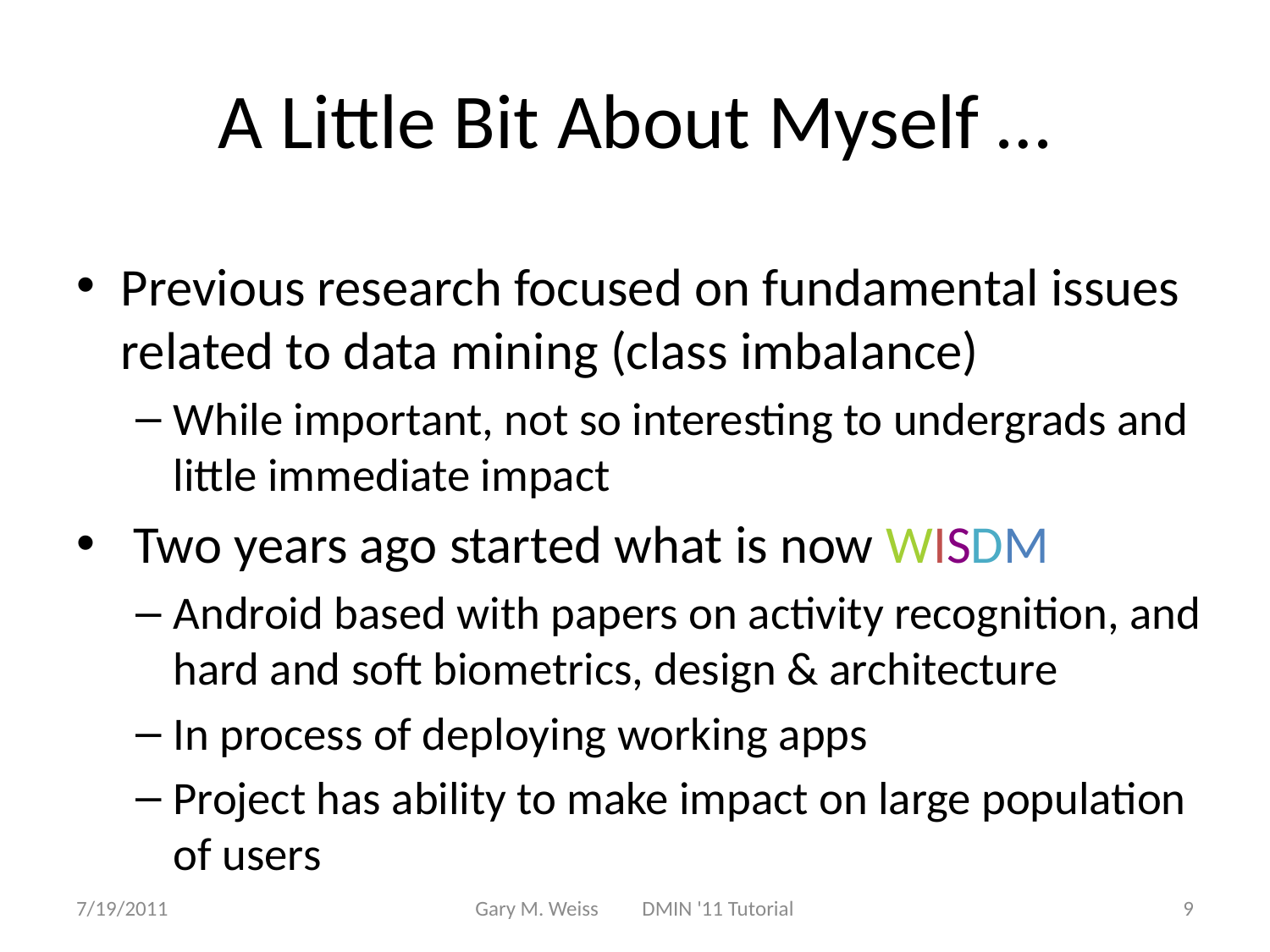

# A Little Bit About Myself …
Previous research focused on fundamental issues related to data mining (class imbalance)
While important, not so interesting to undergrads and little immediate impact
 Two years ago started what is now WISDM
Android based with papers on activity recognition, and hard and soft biometrics, design & architecture
In process of deploying working apps
Project has ability to make impact on large population of users
7/19/2011
Gary M. Weiss         DMIN '11 Tutorial
9